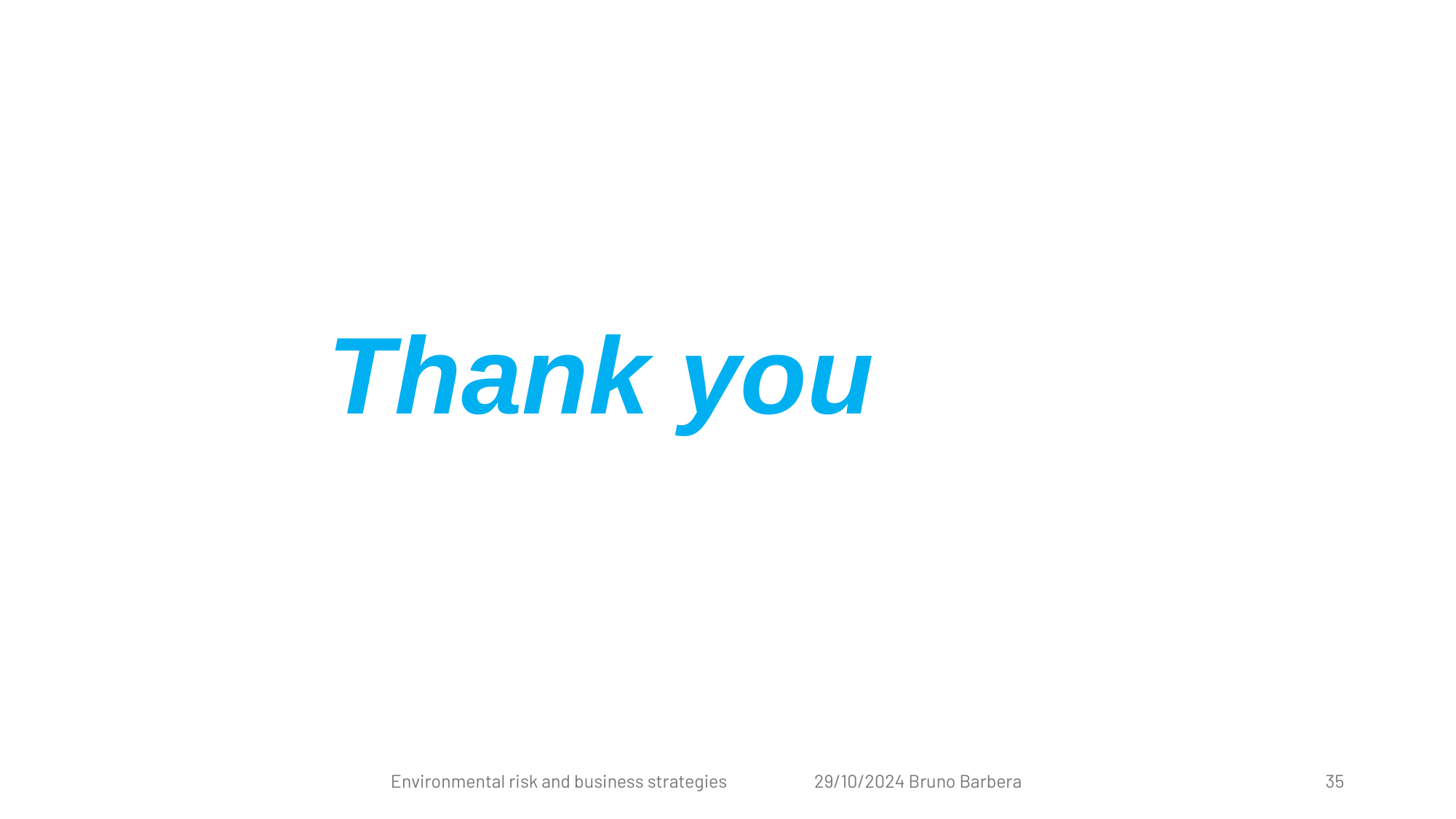

Thank you
Environmental risk and business strategies                        29/10/2024 Bruno Barbera
35